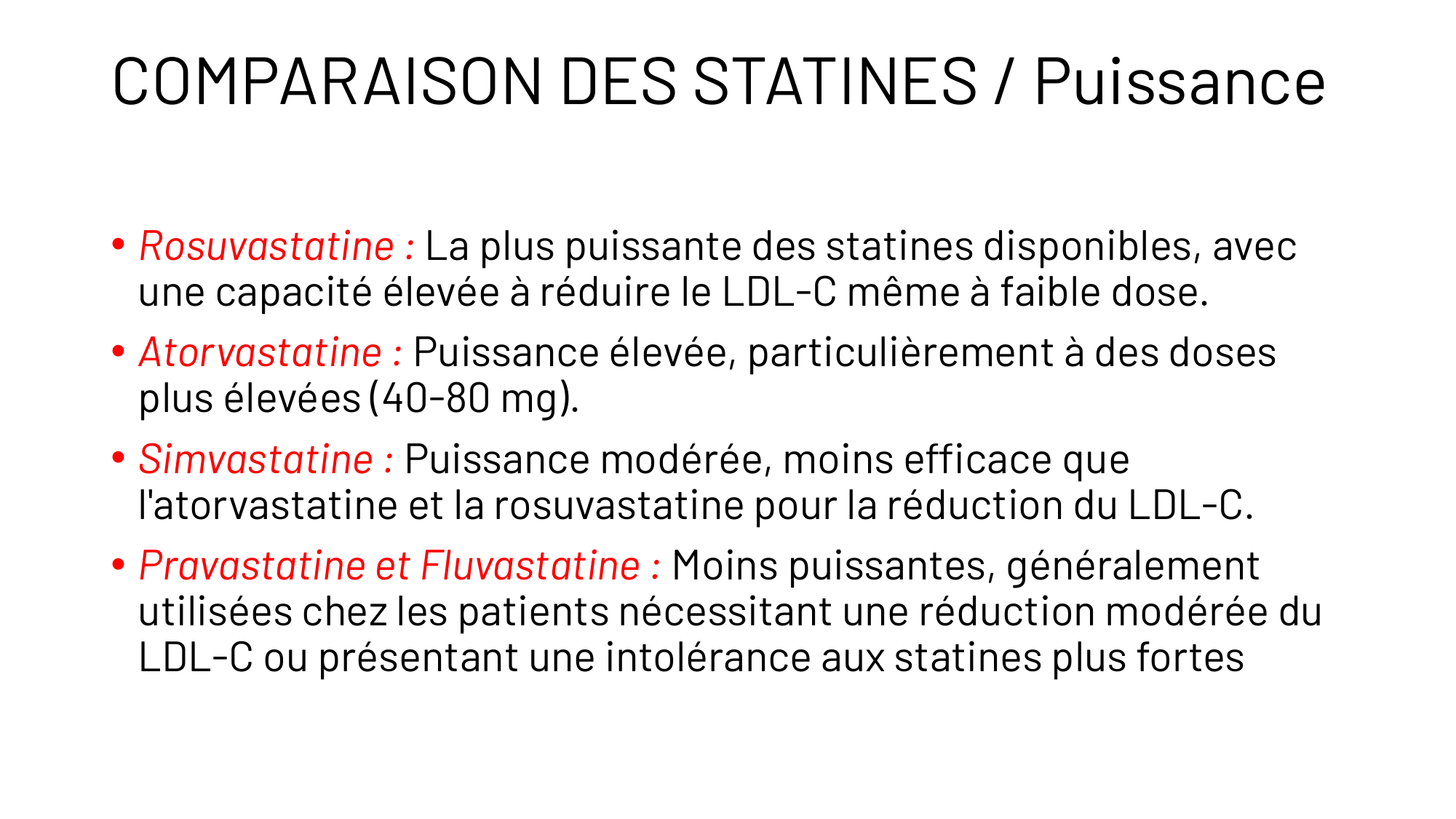

# COMPARAISON DES STATINES / Puissance
Rosuvastatine : La plus puissante des statines disponibles, avec une capacité élevée à réduire le LDL-C même à faible dose.
Atorvastatine : Puissance élevée, particulièrement à des doses plus élevées (40-80 mg).
Simvastatine : Puissance modérée, moins efficace que l'atorvastatine et la rosuvastatine pour la réduction du LDL-C.
Pravastatine et Fluvastatine : Moins puissantes, généralement utilisées chez les patients nécessitant une réduction modérée du LDL-C ou présentant une intolérance aux statines plus fortes